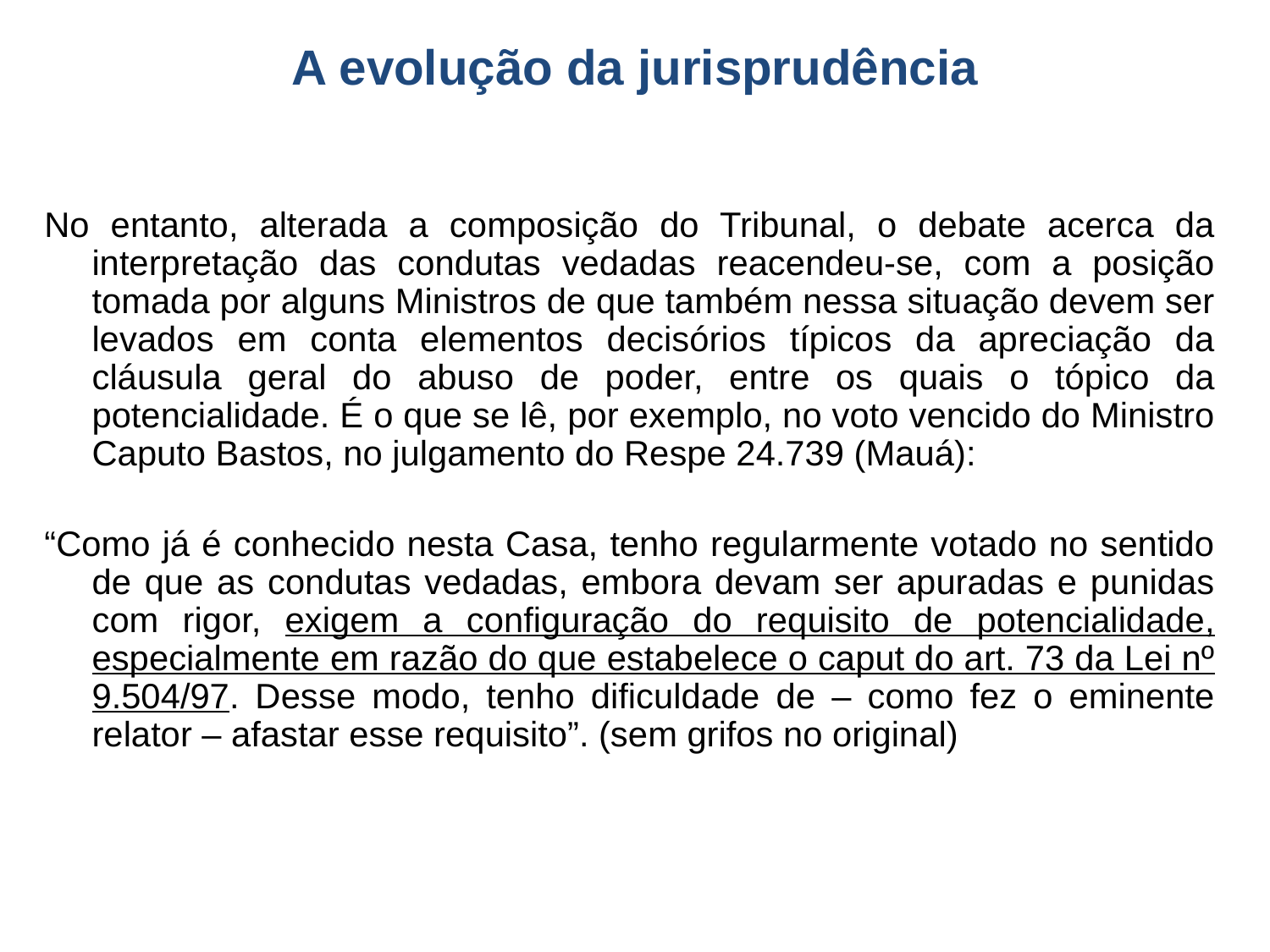

A evolução da jurisprudência
No entanto, alterada a composição do Tribunal, o debate acerca da interpretação das condutas vedadas reacendeu-se, com a posição tomada por alguns Ministros de que também nessa situação devem ser levados em conta elementos decisórios típicos da apreciação da cláusula geral do abuso de poder, entre os quais o tópico da potencialidade. É o que se lê, por exemplo, no voto vencido do Ministro Caputo Bastos, no julgamento do Respe 24.739 (Mauá):

“Como já é conhecido nesta Casa, tenho regularmente votado no sentido de que as condutas vedadas, embora devam ser apuradas e punidas com rigor, exigem a configuração do requisito de potencialidade, especialmente em razão do que estabelece o caput do art. 73 da Lei nº 9.504/97. Desse modo, tenho dificuldade de – como fez o eminente relator – afastar esse requisito”. (sem grifos no original)